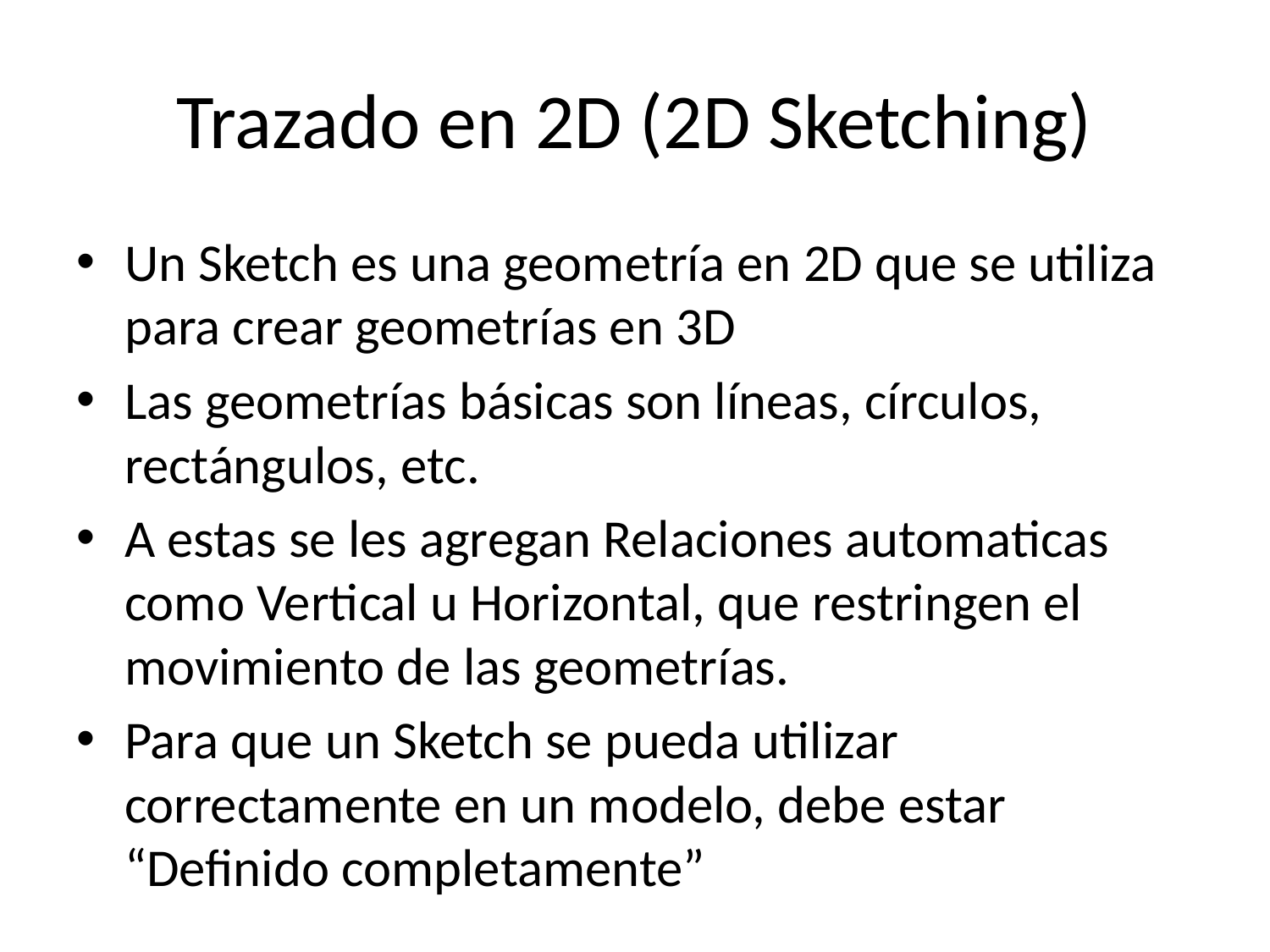

# Trazado en 2D (2D Sketching)
Un Sketch es una geometría en 2D que se utiliza para crear geometrías en 3D
Las geometrías básicas son líneas, círculos, rectángulos, etc.
A estas se les agregan Relaciones automaticas como Vertical u Horizontal, que restringen el movimiento de las geometrías.
Para que un Sketch se pueda utilizar correctamente en un modelo, debe estar “Definido completamente”